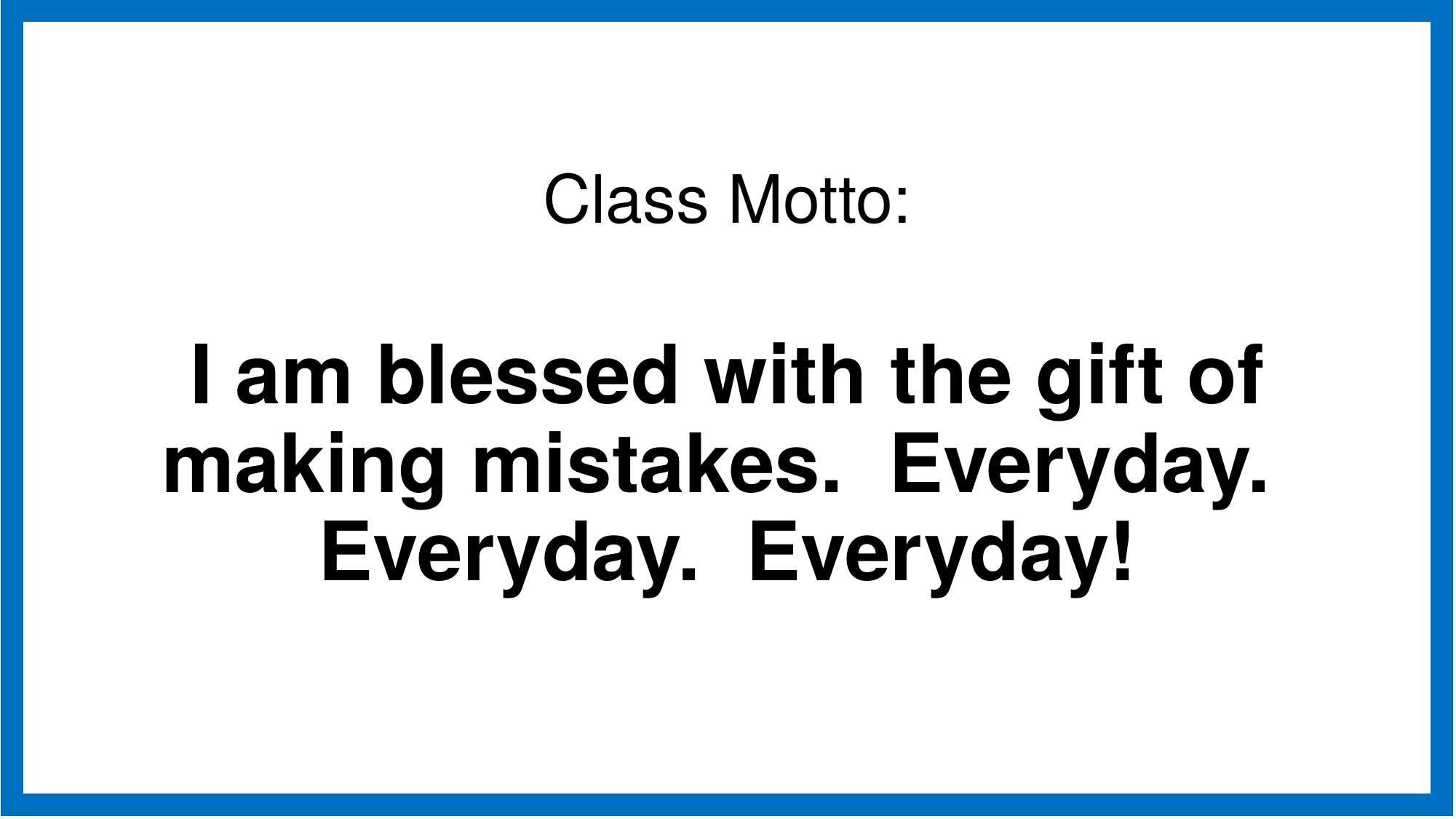

# Class Motto:
I am blessed with the gift of making mistakes.  Everyday.  Everyday.  Everyday!